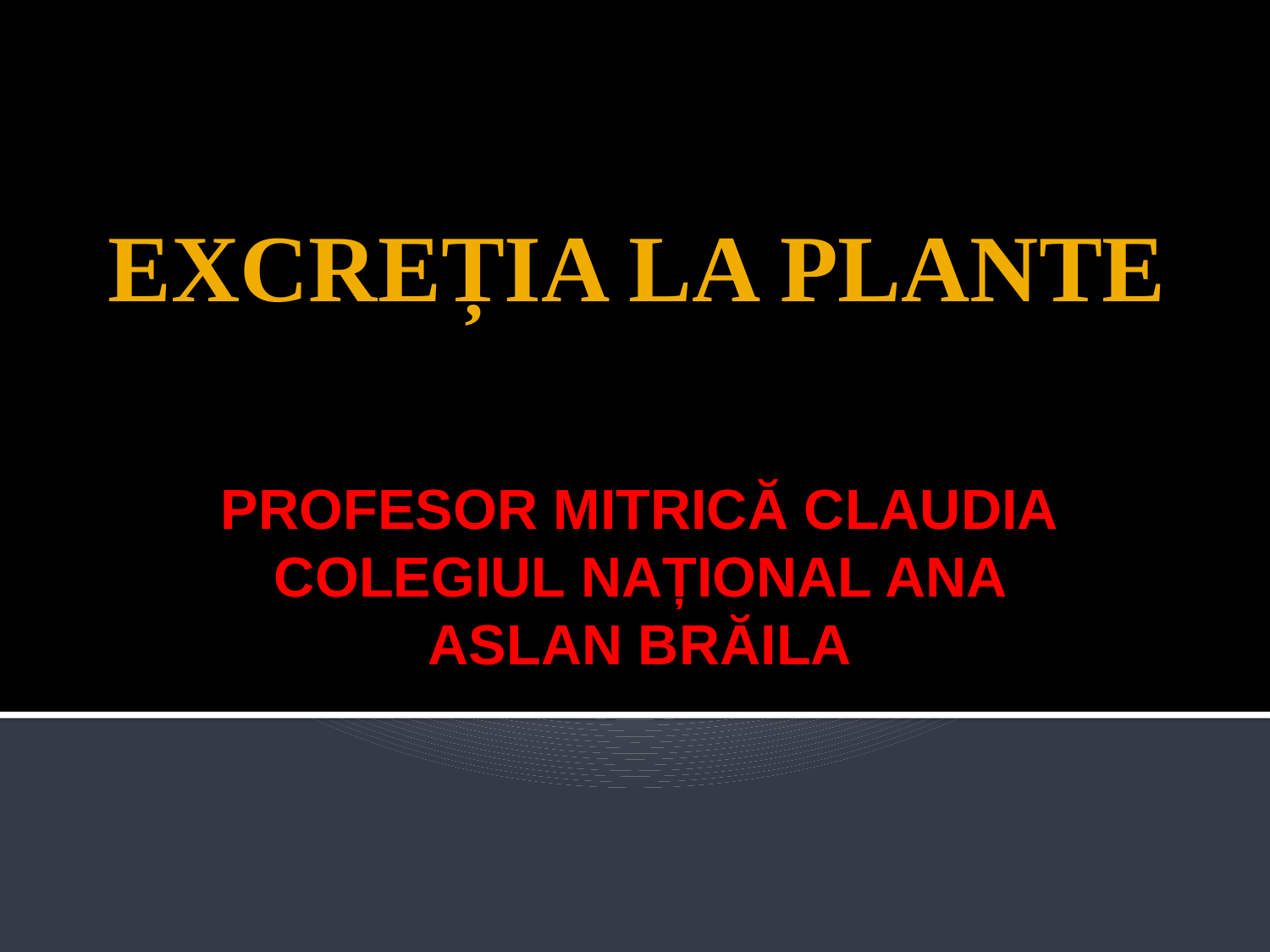

# EXCREȚIA LA PLANTE
PROFESOR MITRICĂ CLAUDIA
COLEGIUL NAȚIONAL ANA ASLAN BRĂILA